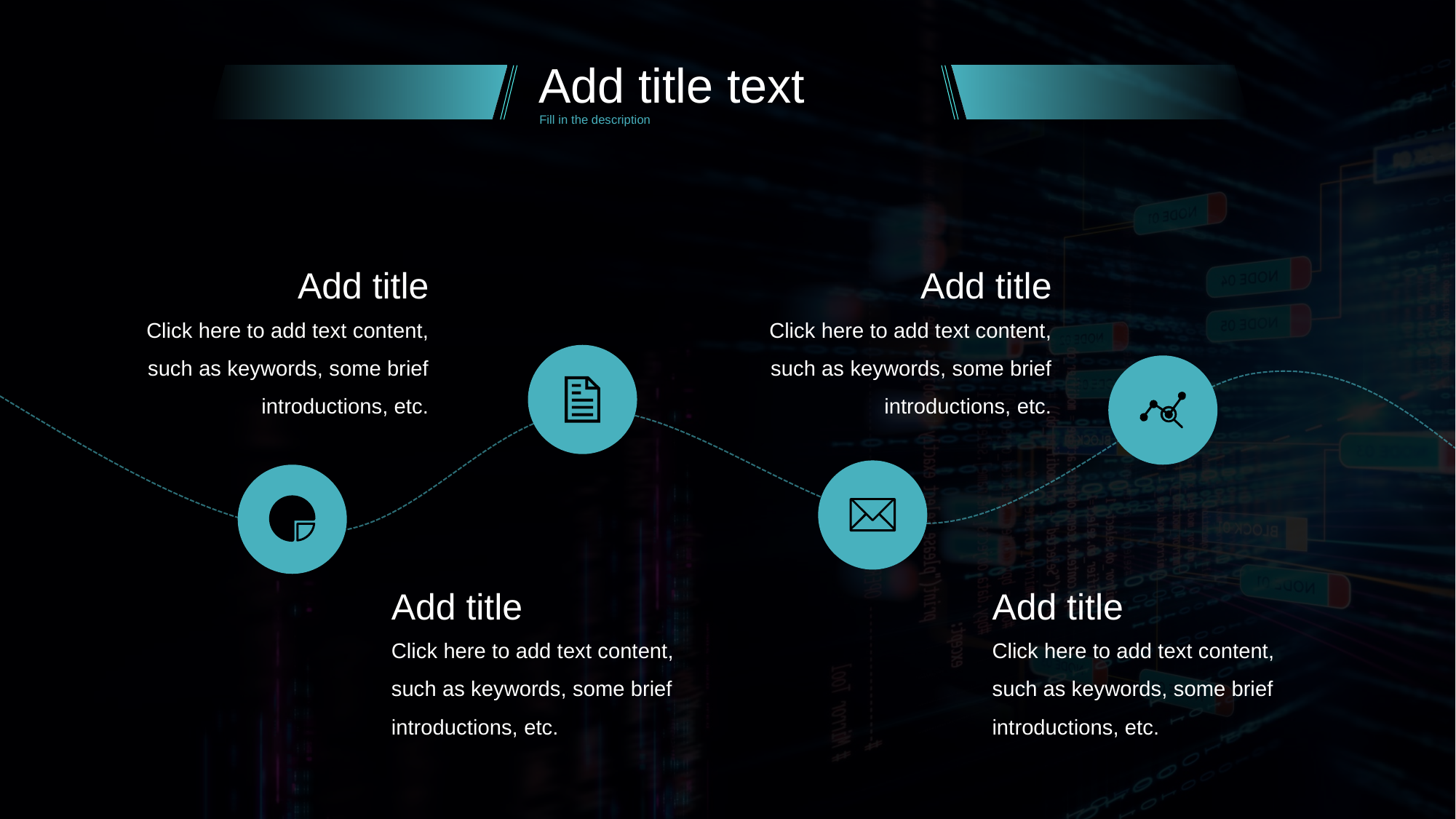

Add title text
Fill in the description

Add title
Click here to add text content, such as keywords, some brief introductions, etc.
Add title
Click here to add text content, such as keywords, some brief introductions, etc.

Add title
Click here to add text content, such as keywords, some brief introductions, etc.
Add title
Click here to add text content, such as keywords, some brief introductions, etc.